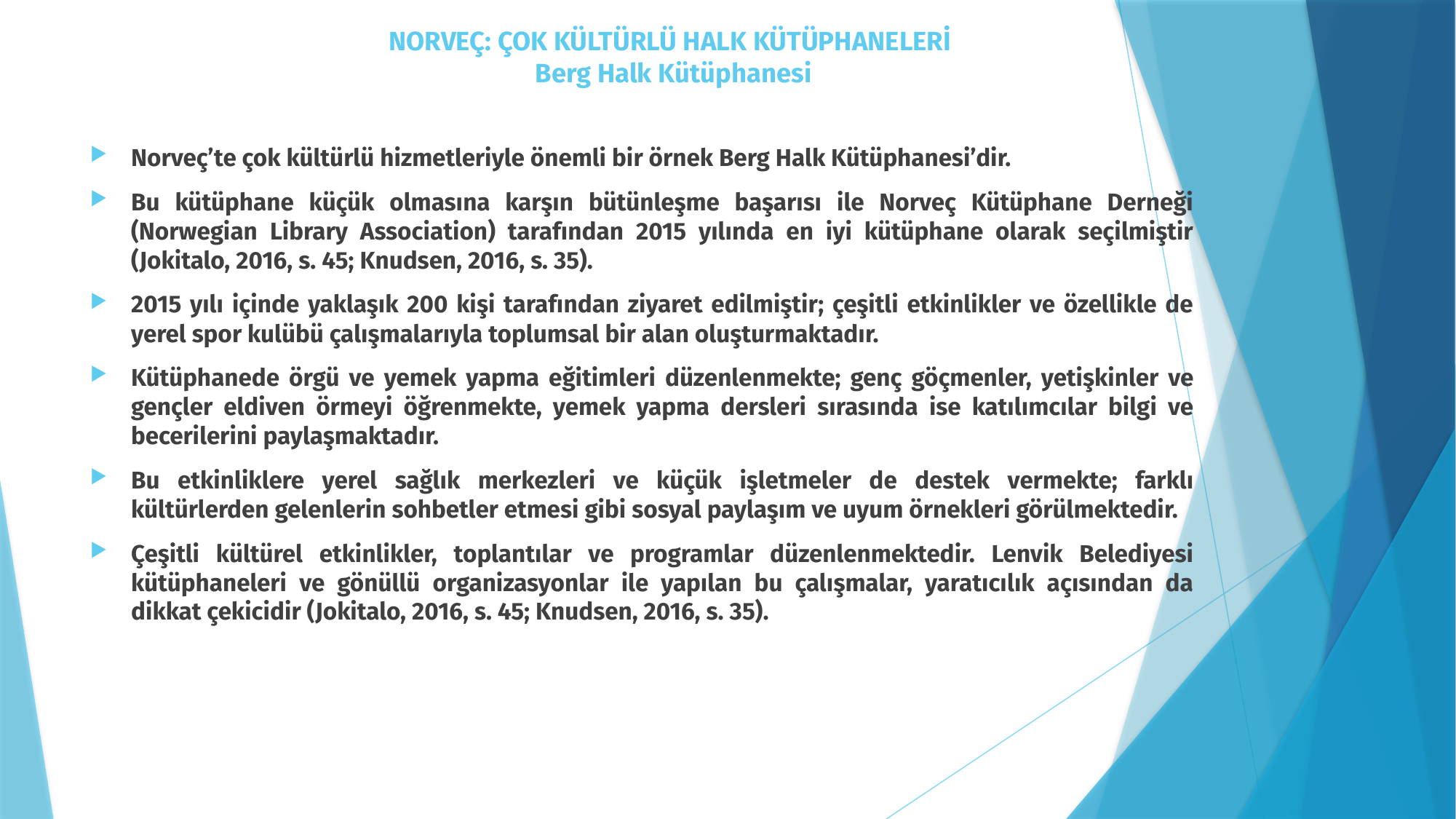

# NORVEÇ: ÇOK KÜLTÜRLÜ HALK KÜTÜPHANELERİ Berg Halk Kütüphanesi
Norveç’te çok kültürlü hizmetleriyle önemli bir örnek Berg Halk Kütüphanesi’dir.
Bu kütüphane küçük olmasına karşın bütünleşme başarısı ile Norveç Kütüphane Derneği (Norwegian Library Association) tarafından 2015 yılında en iyi kütüphane olarak seçilmiştir (Jokitalo, 2016, s. 45; Knudsen, 2016, s. 35).
2015 yılı içinde yaklaşık 200 kişi tarafından ziyaret edilmiştir; çeşitli etkinlikler ve özellikle de yerel spor kulübü çalışmalarıyla toplumsal bir alan oluşturmaktadır.
Kütüphanede örgü ve yemek yapma eğitimleri düzenlenmekte; genç göçmenler, yetişkinler ve gençler eldiven örmeyi öğrenmekte, yemek yapma dersleri sırasında ise katılımcılar bilgi ve becerilerini paylaşmaktadır.
Bu etkinliklere yerel sağlık merkezleri ve küçük işletmeler de destek vermekte; farklı kültürlerden gelenlerin sohbetler etmesi gibi sosyal paylaşım ve uyum örnekleri görülmektedir.
Çeşitli kültürel etkinlikler, toplantılar ve programlar düzenlenmektedir. Lenvik Belediyesi kütüphaneleri ve gönüllü organizasyonlar ile yapılan bu çalışmalar, yaratıcılık açısından da dikkat çekicidir (Jokitalo, 2016, s. 45; Knudsen, 2016, s. 35).